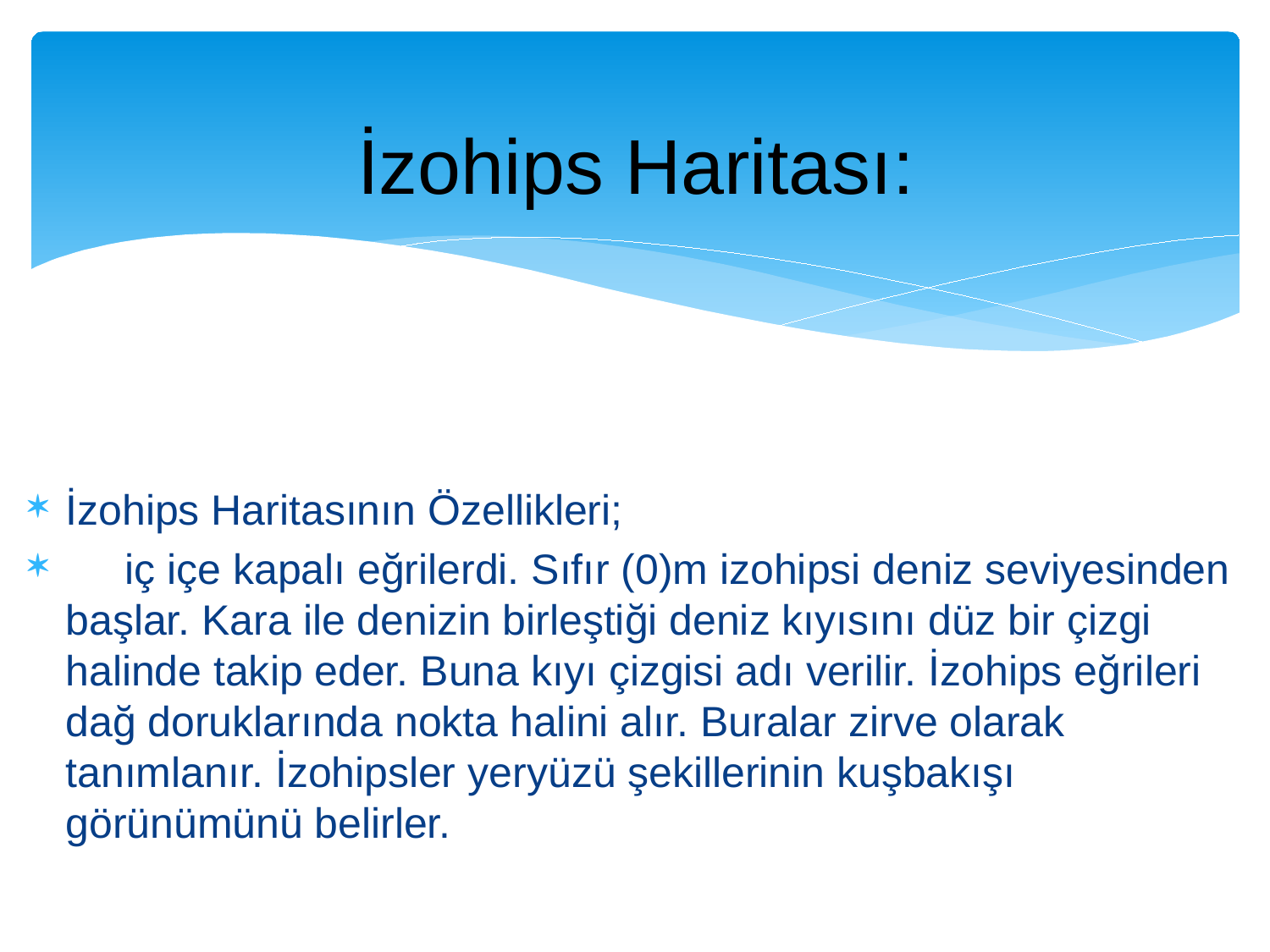

# İzohips Haritası:
İzohips Haritasının Özellikleri;
     iç içe kapalı eğrilerdi. Sıfır (0)m izohipsi deniz seviyesinden başlar. Kara ile denizin birleştiği deniz kıyısını düz bir çizgi halinde takip eder. Buna kıyı çizgisi adı verilir. İzohips eğrileri dağ doruklarında nokta halini alır. Buralar zirve olarak tanımlanır. İzohipsler yeryüzü şekillerinin kuşbakışı görünümünü belirler.